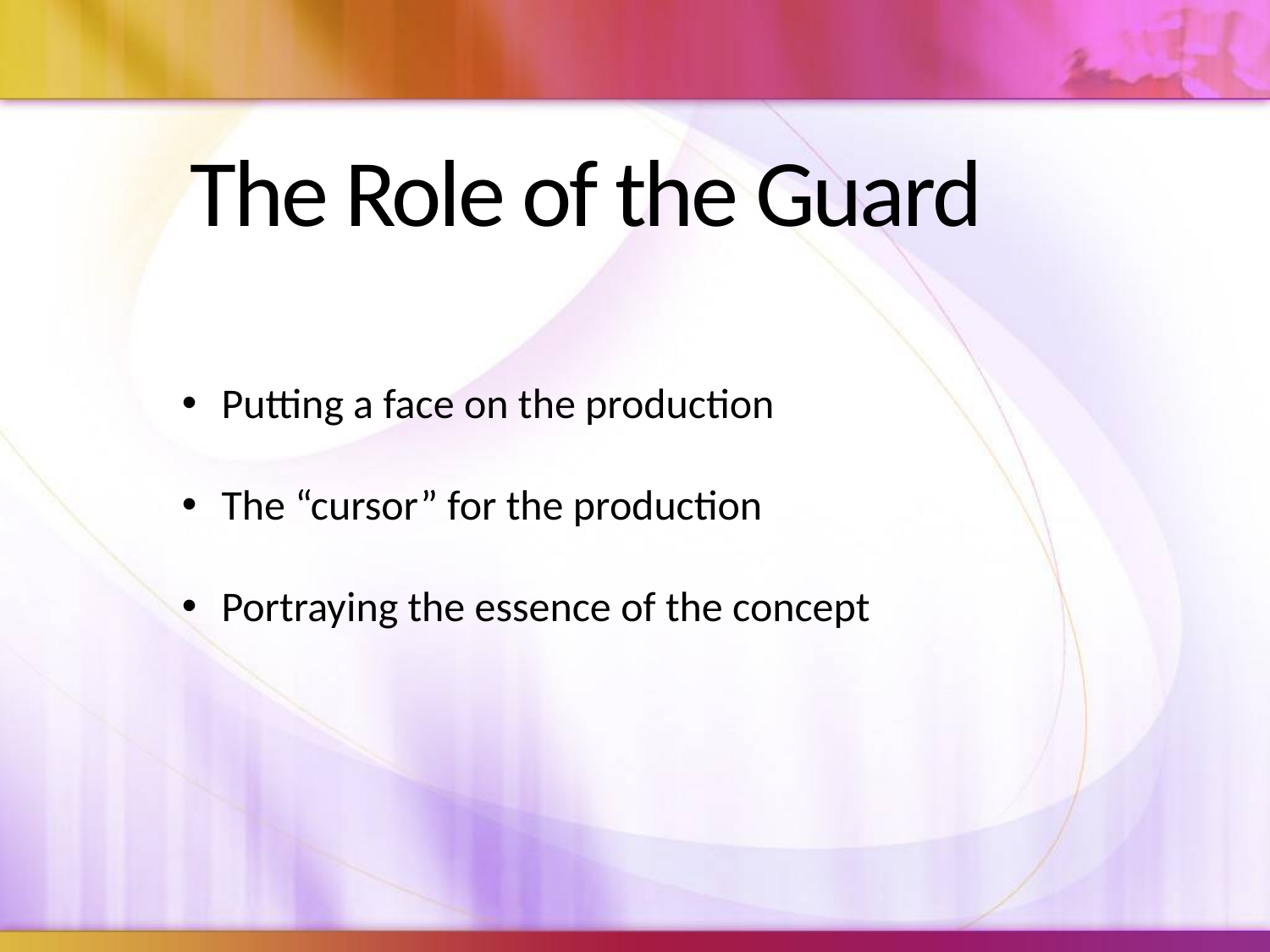

# The Role of the Guard
Putting a face on the production

The “cursor” for the production

Portraying the essence of the concept